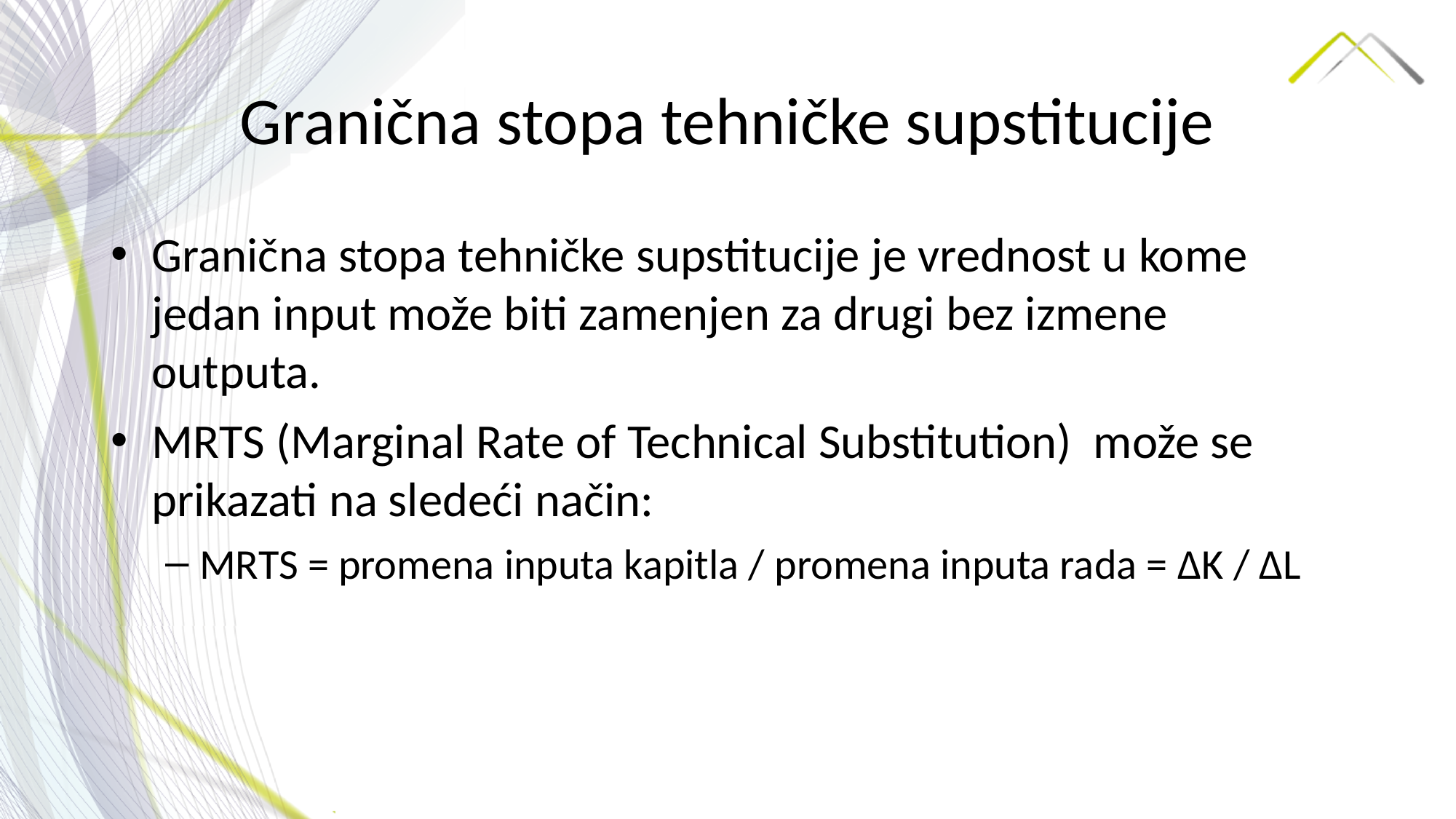

# Granična stopa tehničke supstitucije
Granična stopa tehničke supstitucije je vrednost u kome jedan input može biti zamenjen za drugi bez izmene outputa.
MRTS (Marginal Rate of Technical Substitution)  može se prikazati na sledeći način:
MRTS = promena inputa kapitla / promena inputa rada = ΔK / ΔL